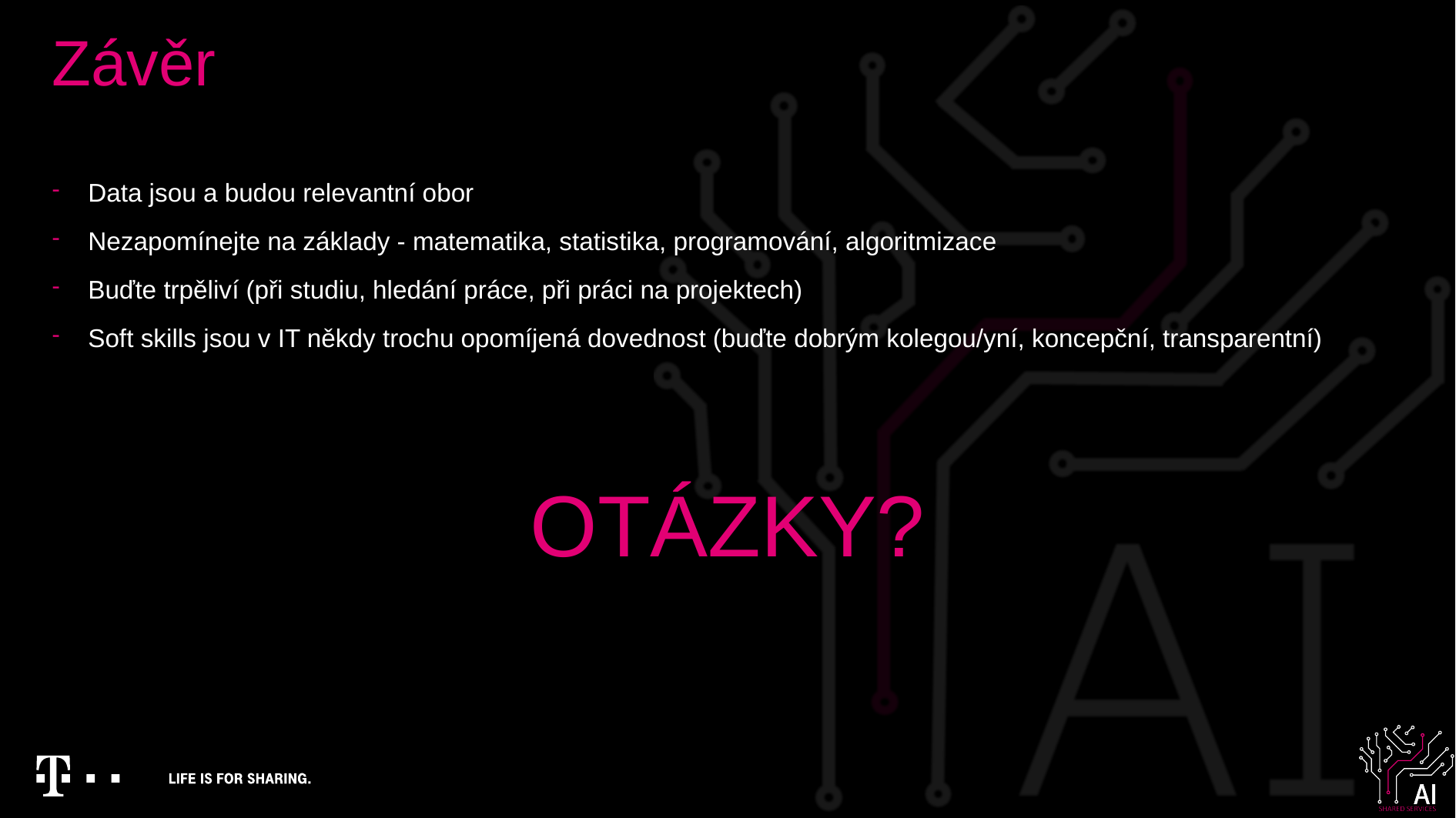

# Závěr
Data jsou a budou relevantní obor
Nezapomínejte na základy - matematika, statistika, programování, algoritmizace
Buďte trpěliví (při studiu, hledání práce, při práci na projektech)
Soft skills jsou v IT někdy trochu opomíjená dovednost (buďte dobrým kolegou/yní, koncepční, transparentní)

OTÁZKY?